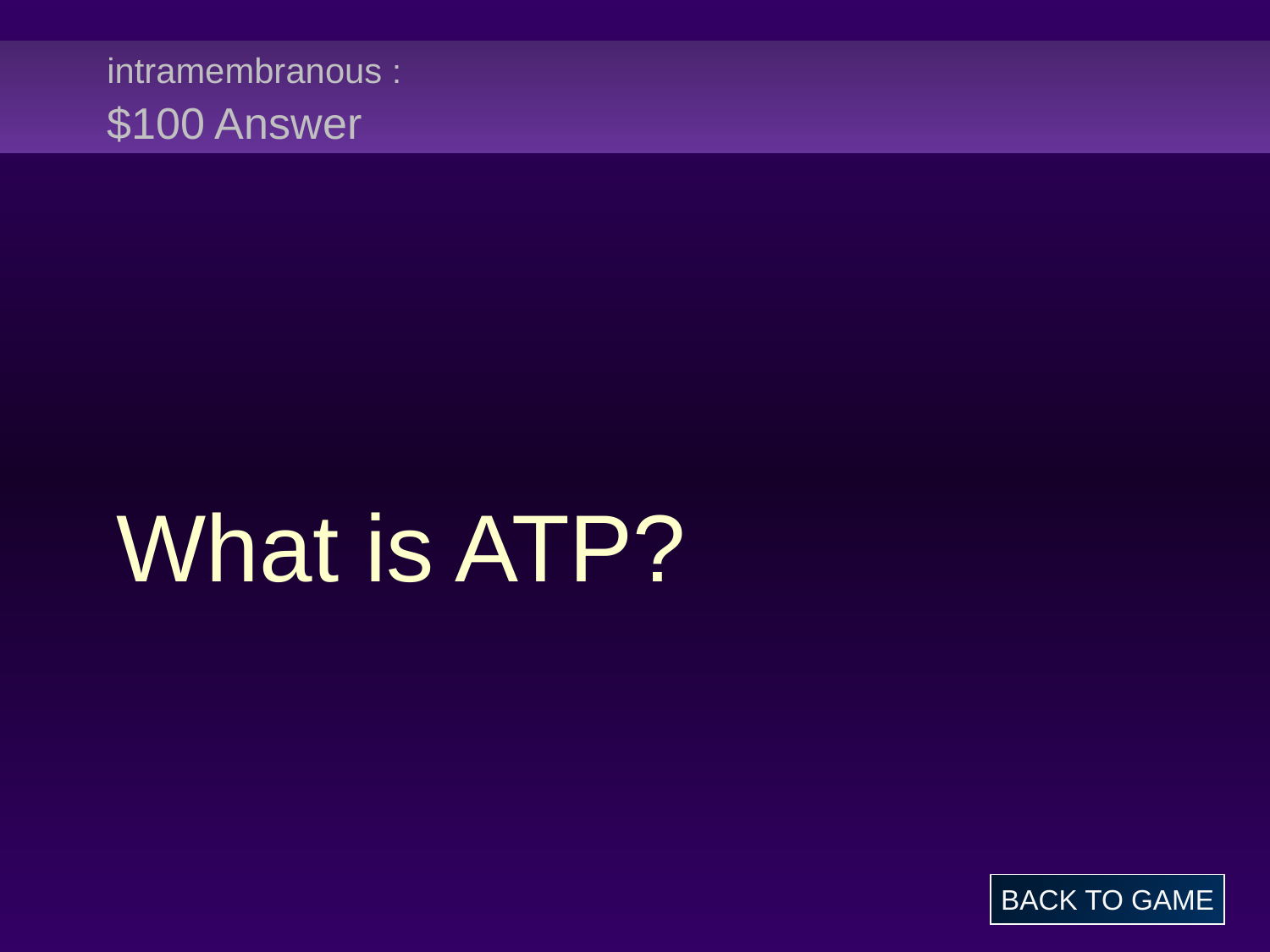

# intramembranous : $100 Answer
What is ATP?
BACK TO GAME